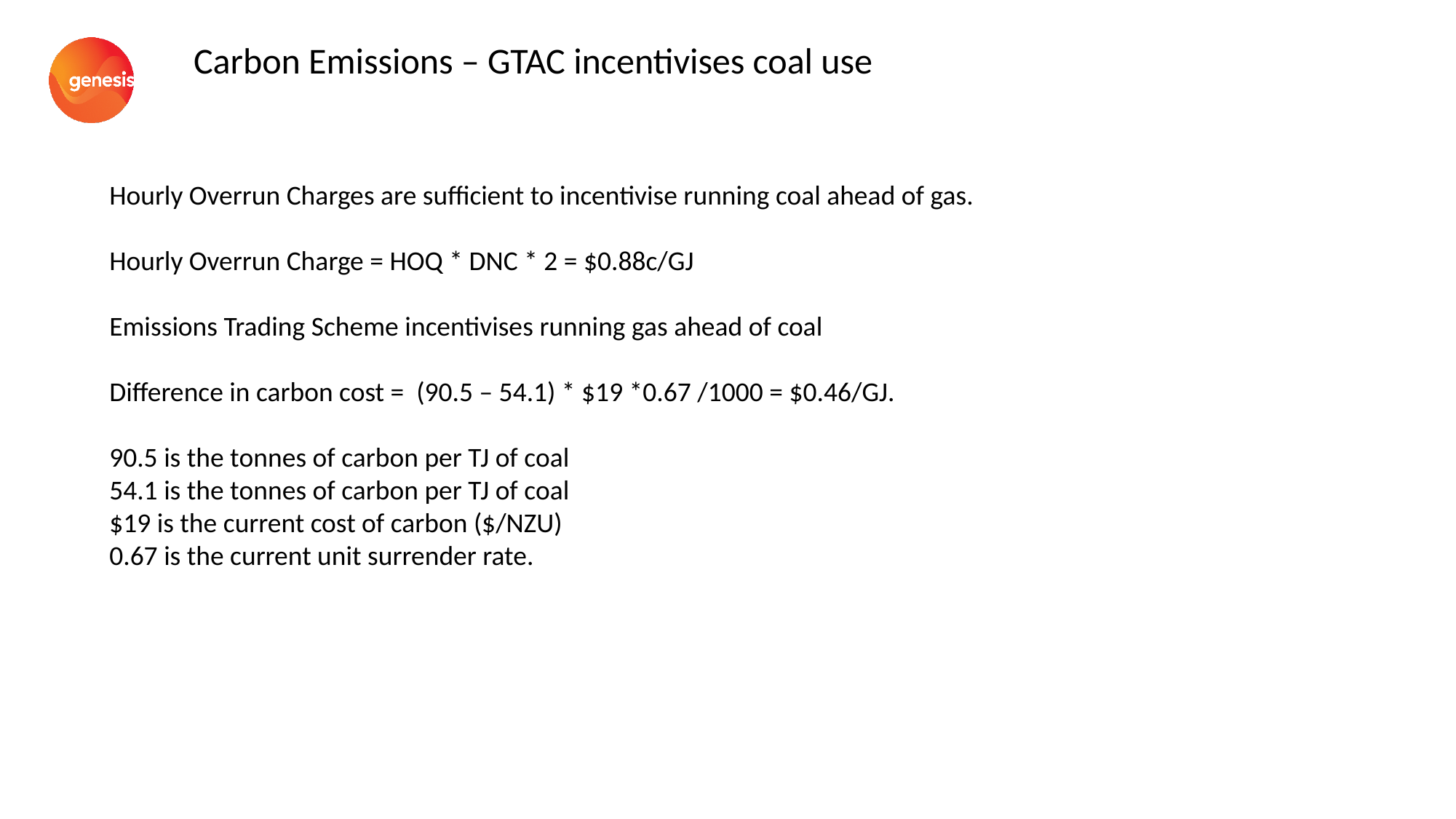

Carbon Emissions – GTAC incentivises coal use
Hourly Overrun Charges are sufficient to incentivise running coal ahead of gas.

Hourly Overrun Charge = HOQ * DNC * 2 = $0.88c/GJ

Emissions Trading Scheme incentivises running gas ahead of coal

Difference in carbon cost =  (90.5 – 54.1) * $19 *0.67 /1000 = $0.46/GJ.

90.5 is the tonnes of carbon per TJ of coal
54.1 is the tonnes of carbon per TJ of coal
$19 is the current cost of carbon ($/NZU)
0.67 is the current unit surrender rate.